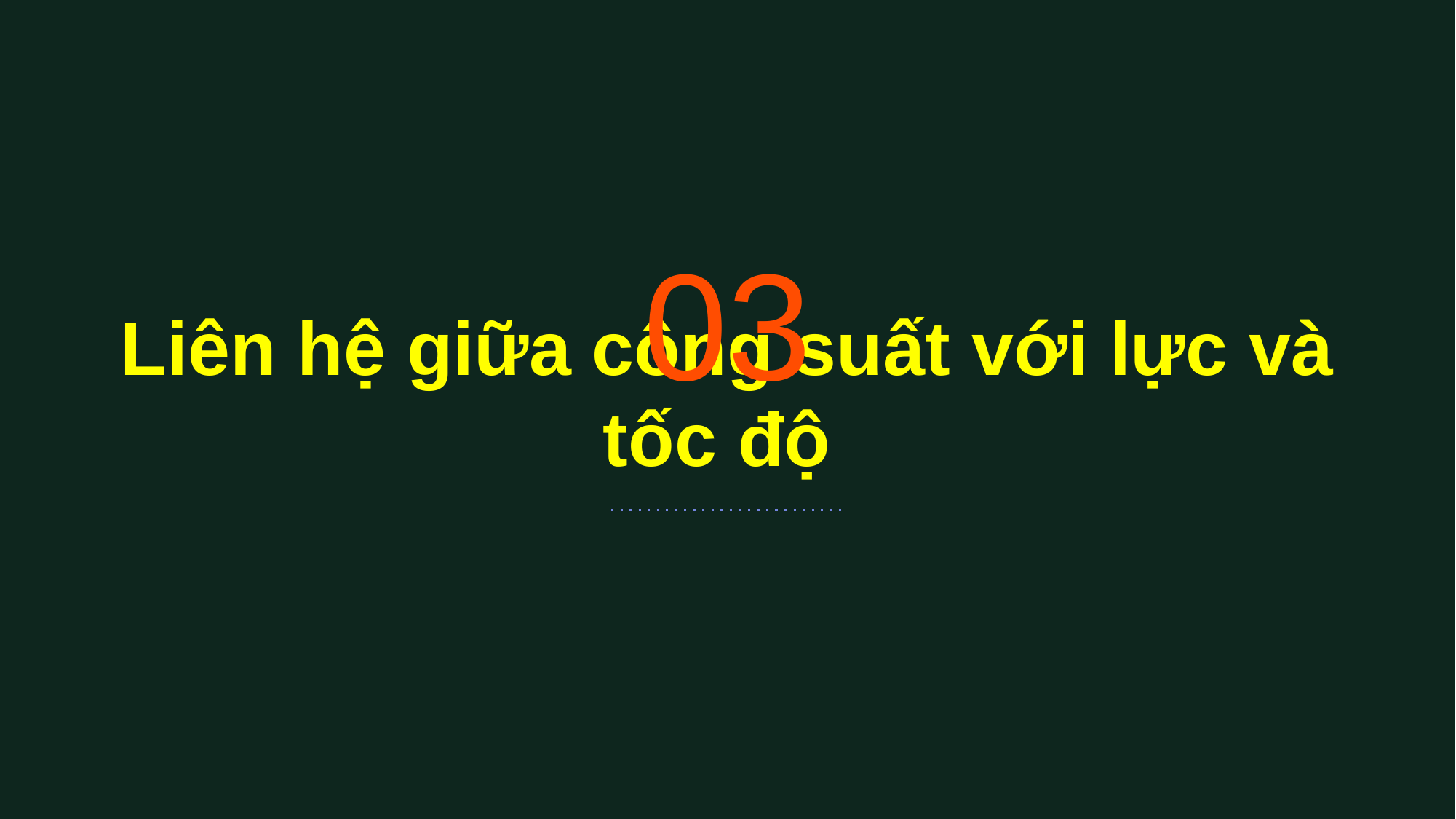

03
# Liên hệ giữa công suất với lực và tốc độ